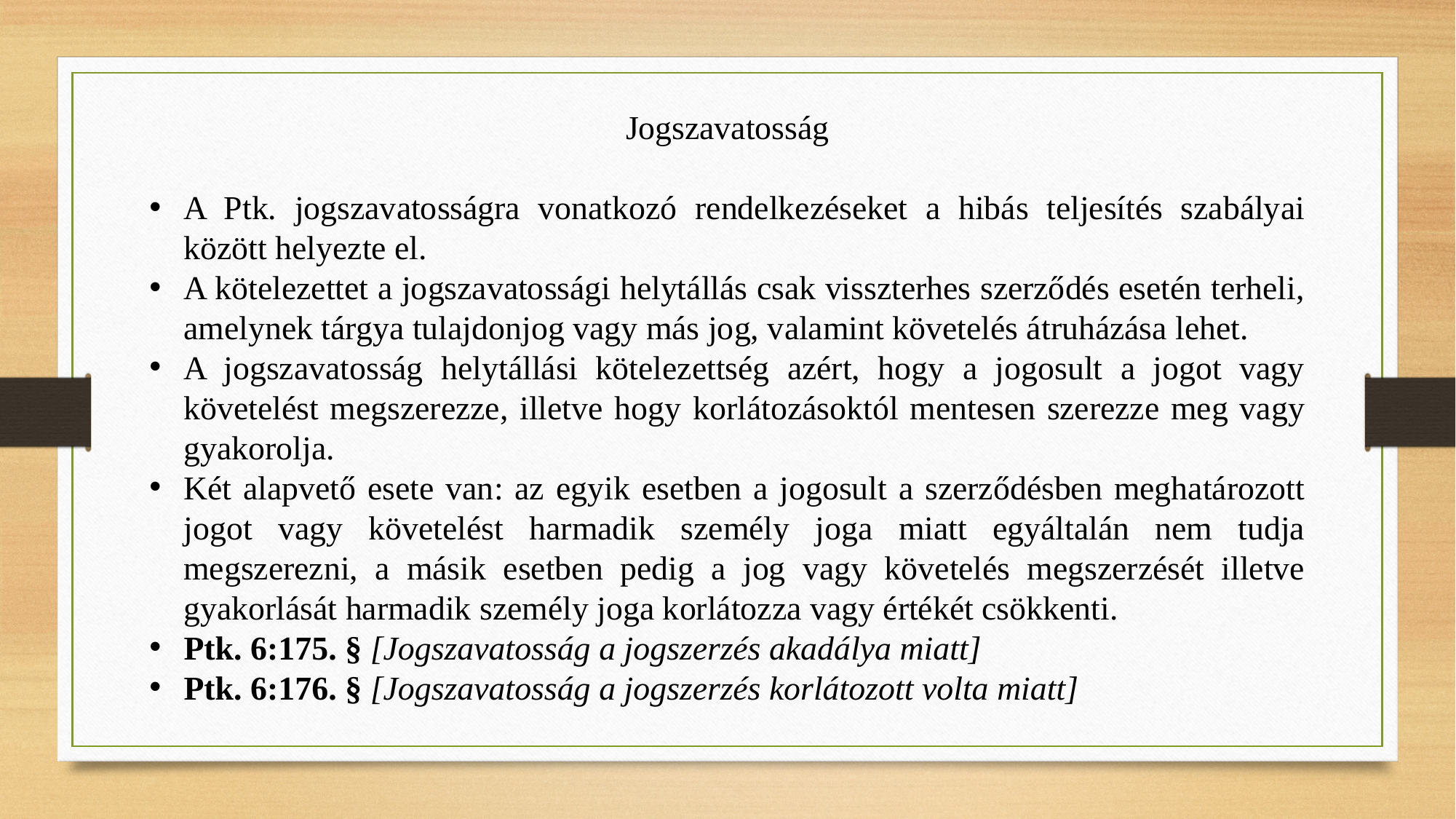

Jogszavatosság

A Ptk. jogszavatosságra vonatkozó rendelkezéseket a hibás teljesítés szabályai között helyezte el.
A kötelezettet a jogszavatossági helytállás csak visszterhes szerződés esetén terheli, amelynek tárgya tulajdonjog vagy más jog, valamint követelés átruházása lehet.
A jogszavatosság helytállási kötelezettség azért, hogy a jogosult a jogot vagy követelést megszerezze, illetve hogy korlátozásoktól mentesen szerezze meg vagy gyakorolja.
Két alapvető esete van: az egyik esetben a jogosult a szerződésben meghatározott jogot vagy követelést harmadik személy joga miatt egyáltalán nem tudja megszerezni, a másik esetben pedig a jog vagy követelés megszerzését illetve gyakorlását harmadik személy joga korlátozza vagy értékét csökkenti.
Ptk. 6:175. § [Jogszavatosság a jogszerzés akadálya miatt]
Ptk. 6:176. § [Jogszavatosság a jogszerzés korlátozott volta miatt]